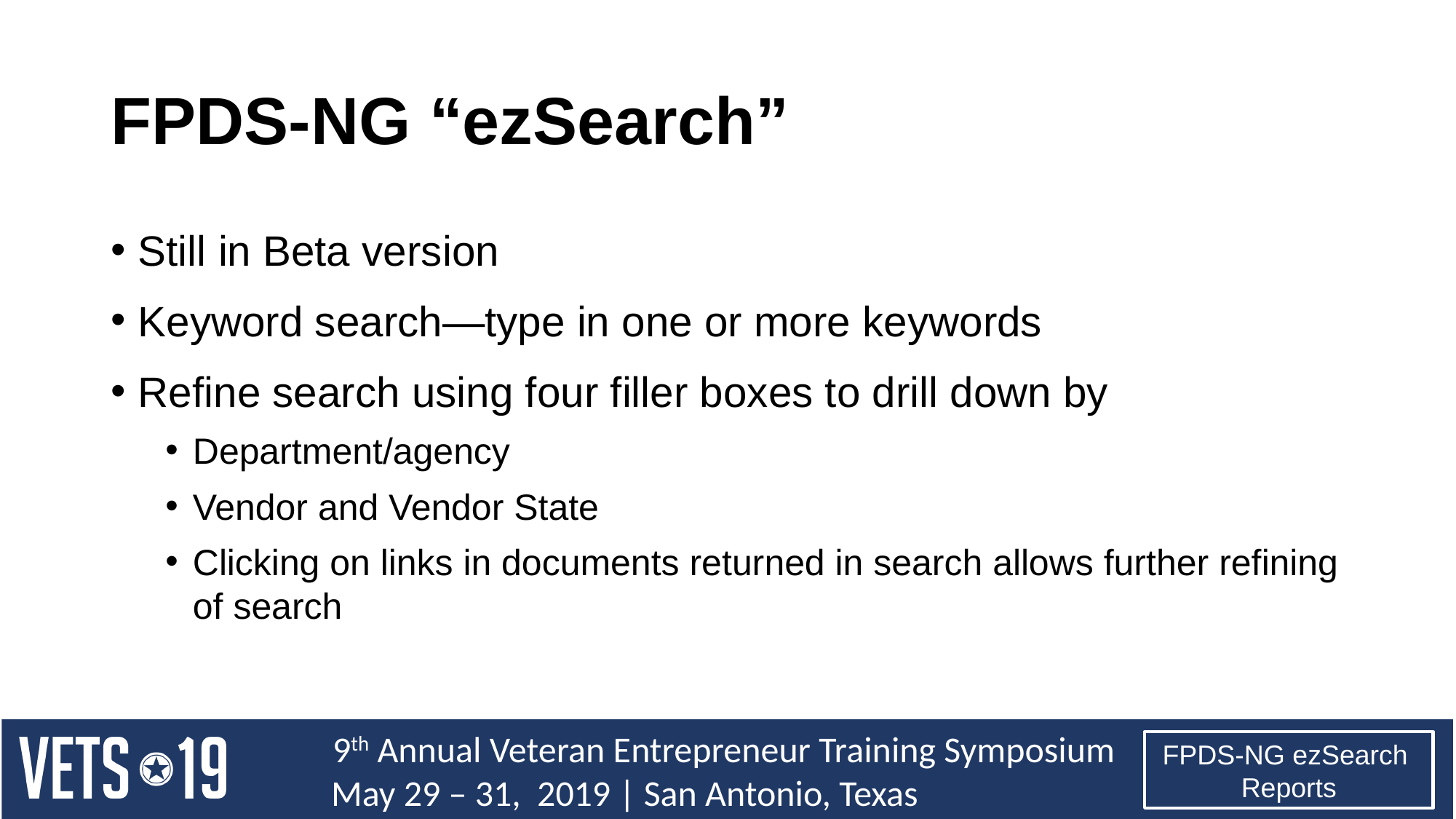

# FPDS-NG “ezSearch”
Still in Beta version
Keyword search—type in one or more keywords
Refine search using four filler boxes to drill down by
Department/agency
Vendor and Vendor State
Clicking on links in documents returned in search allows further refining of search
FPDS-NG ezSearch
Reports